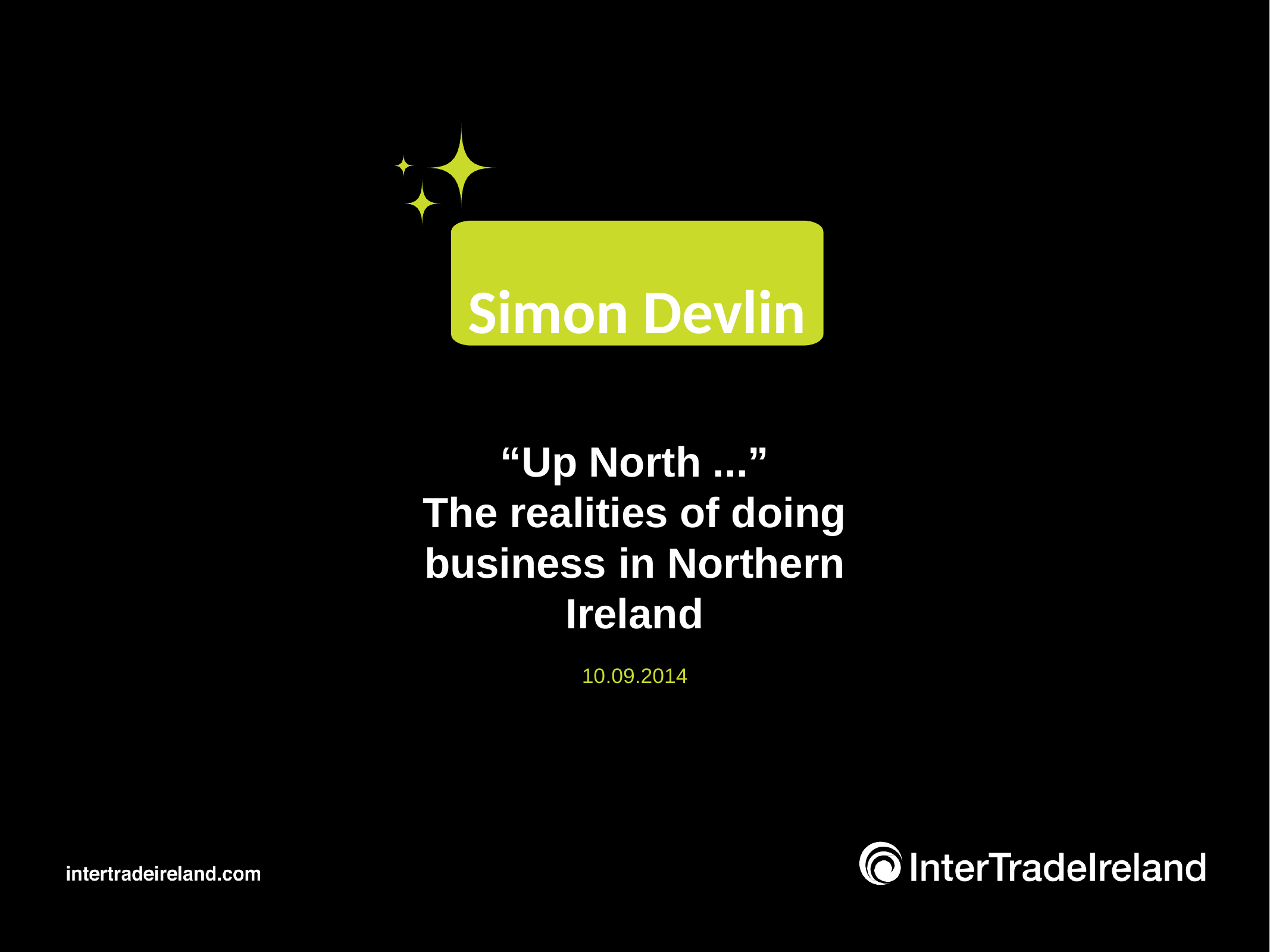

Simon Devlin
“Up North ...”
The realities of doing business in Northern Ireland

10.09.2014